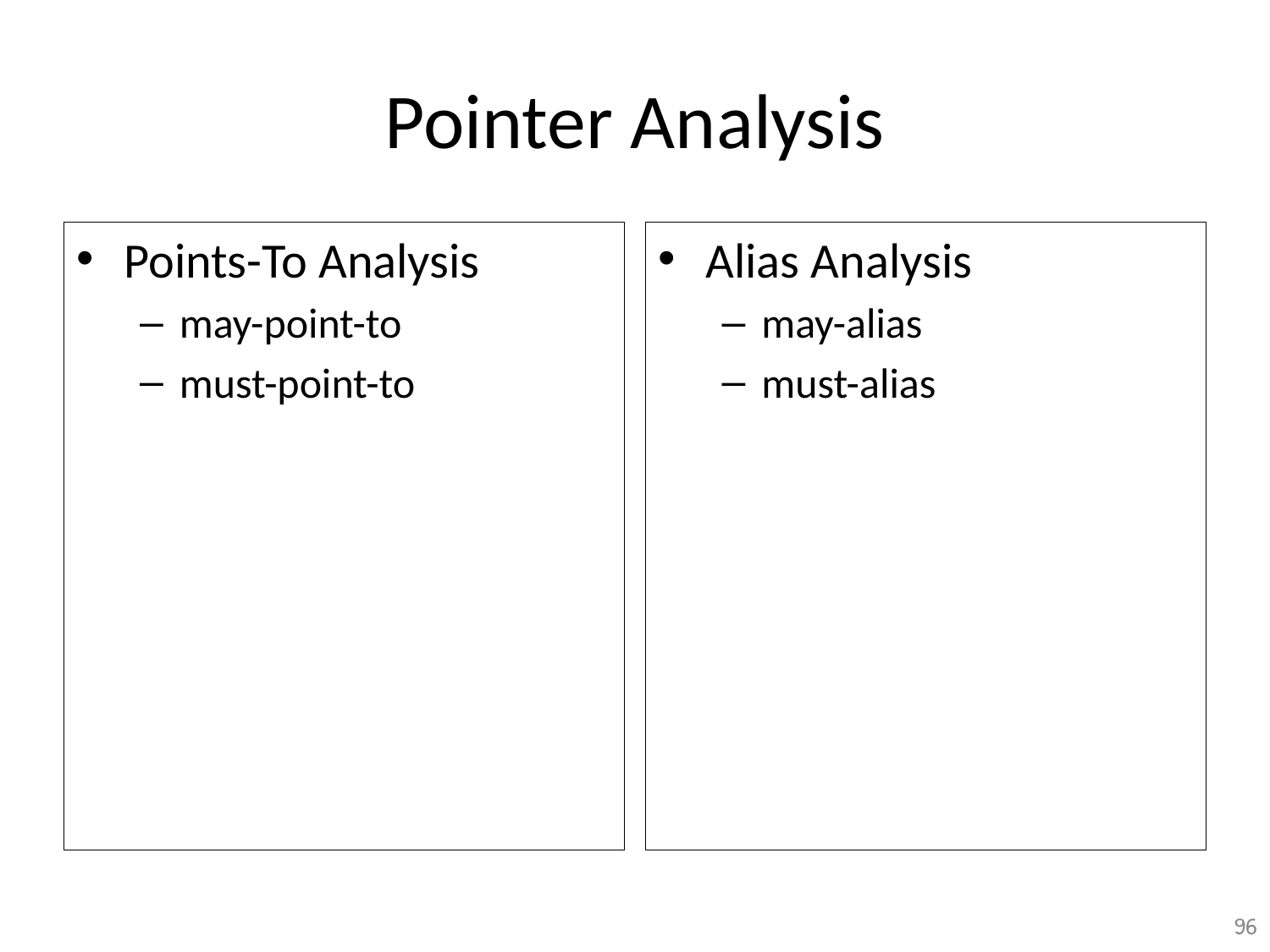

# Pointer Analysis
Points-To Analysis
may-point-to
must-point-to
Alias Analysis
may-alias
must-alias
96